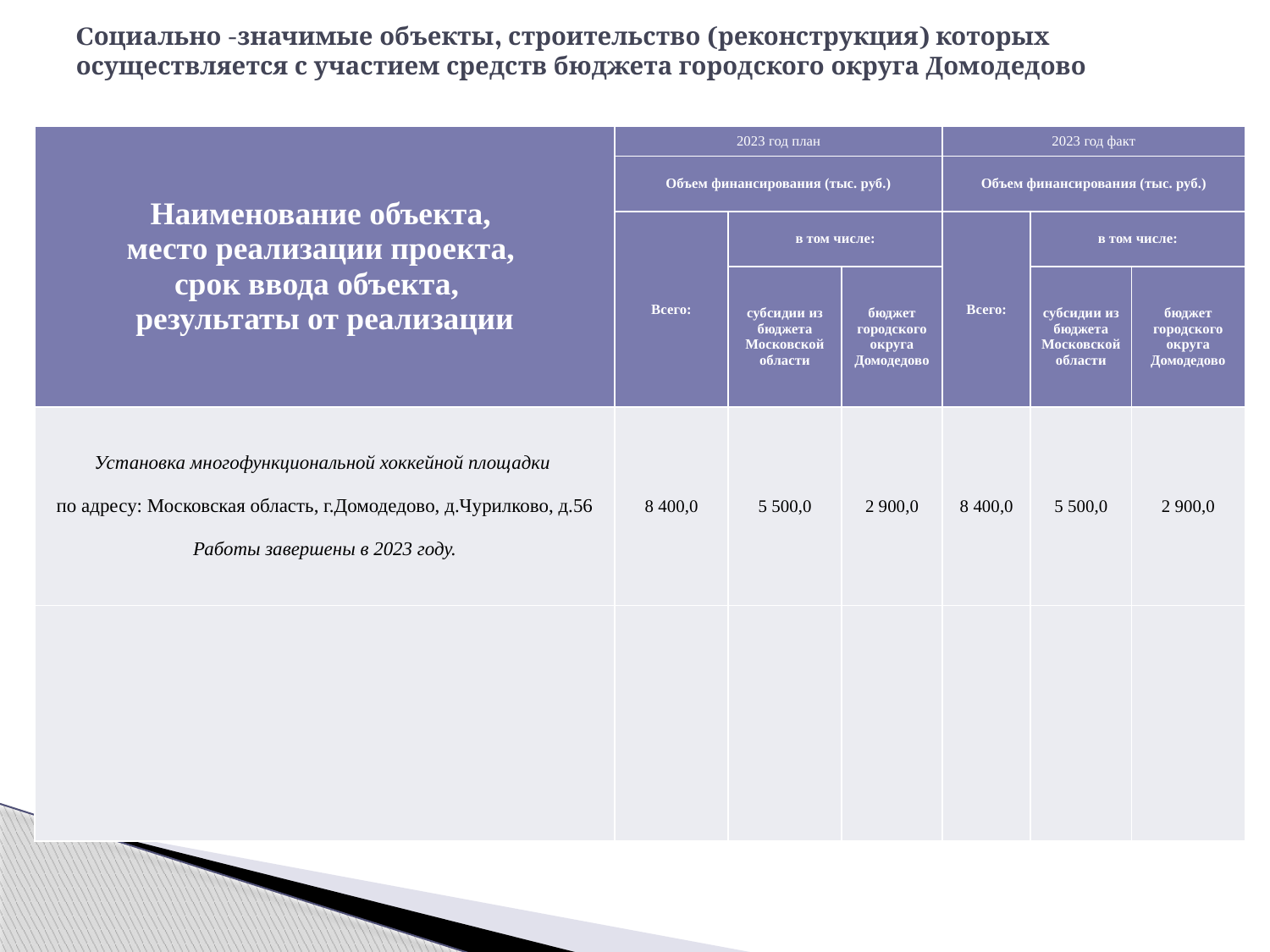

# Cоциально -значимые объекты, строительство (реконструкция) которых осуществляется с участием средств бюджета городского округа Домодедово
| Наименование объекта, место реализации проекта, срок ввода объекта, результаты от реализации | 2023 год план |  |  | 2023 год факт |  |  |
| --- | --- | --- | --- | --- | --- | --- |
|  | Объем финансирования (тыс. руб.) |  |  | Объем финансирования (тыс. руб.) |  |  |
|  | Всего: | в том числе: |  | Всего: | в том числе: |  |
|  |  | субсидии из бюджета Московской области | бюджет городского округа Домодедово |  | субсидии из бюджета Московской области | бюджет городского округа Домодедово |
| Установка многофункциональной хоккейной площадки по адресу: Московская область, г.Домодедово, д.Чурилково, д.56 Работы завершены в 2023 году. | 8 400,0 | 5 500,0 | 2 900,0 | 8 400,0 | 5 500,0 | 2 900,0 |
|  |  |  |  |  |  |  |